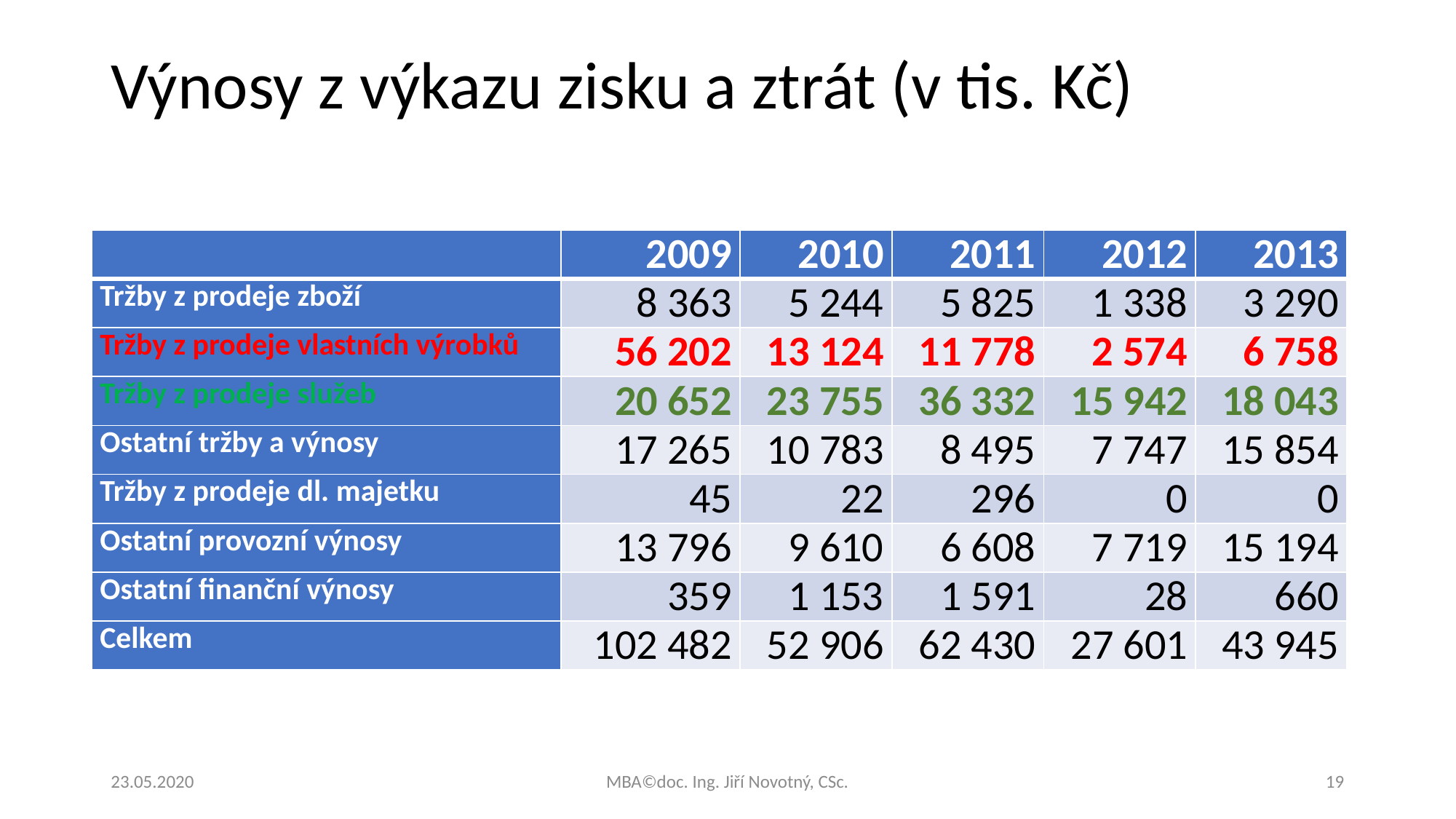

# Výnosy z výkazu zisku a ztrát (v tis. Kč)
|  | 2009 | 2010 | 2011 | 2012 | 2013 |
| --- | --- | --- | --- | --- | --- |
| Tržby z prodeje zboží | 8 363 | 5 244 | 5 825 | 1 338 | 3 290 |
| Tržby z prodeje vlastních výrobků | 56 202 | 13 124 | 11 778 | 2 574 | 6 758 |
| Tržby z prodeje služeb | 20 652 | 23 755 | 36 332 | 15 942 | 18 043 |
| Ostatní tržby a výnosy | 17 265 | 10 783 | 8 495 | 7 747 | 15 854 |
| Tržby z prodeje dl. majetku | 45 | 22 | 296 | 0 | 0 |
| Ostatní provozní výnosy | 13 796 | 9 610 | 6 608 | 7 719 | 15 194 |
| Ostatní finanční výnosy | 359 | 1 153 | 1 591 | 28 | 660 |
| Celkem | 102 482 | 52 906 | 62 430 | 27 601 | 43 945 |
23.05.2020
MBA©doc. Ing. Jiří Novotný, CSc.
19